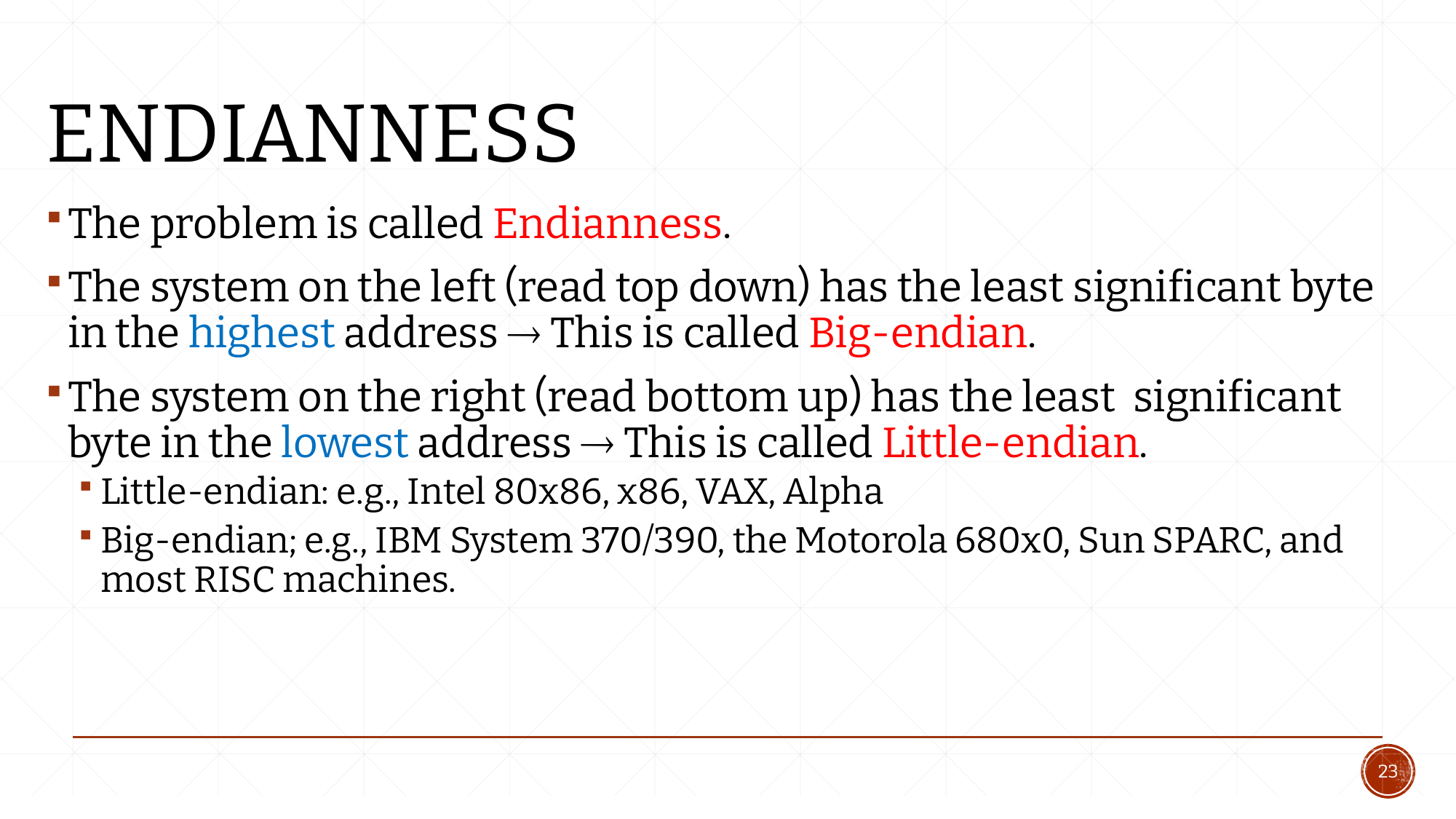

# Endianness
The problem is called Endianness.
The system on the left (read top down) has the least significant byte in the highest address → This is called Big-endian.
The system on the right (read bottom up) has the least  significant byte in the lowest address → This is called Little-endian.
Little-endian: e.g., Intel 80x86, x86, VAX, Alpha
Big-endian; e.g., IBM System 370/390, the Motorola 680x0, Sun SPARC, and most RISC machines.

23